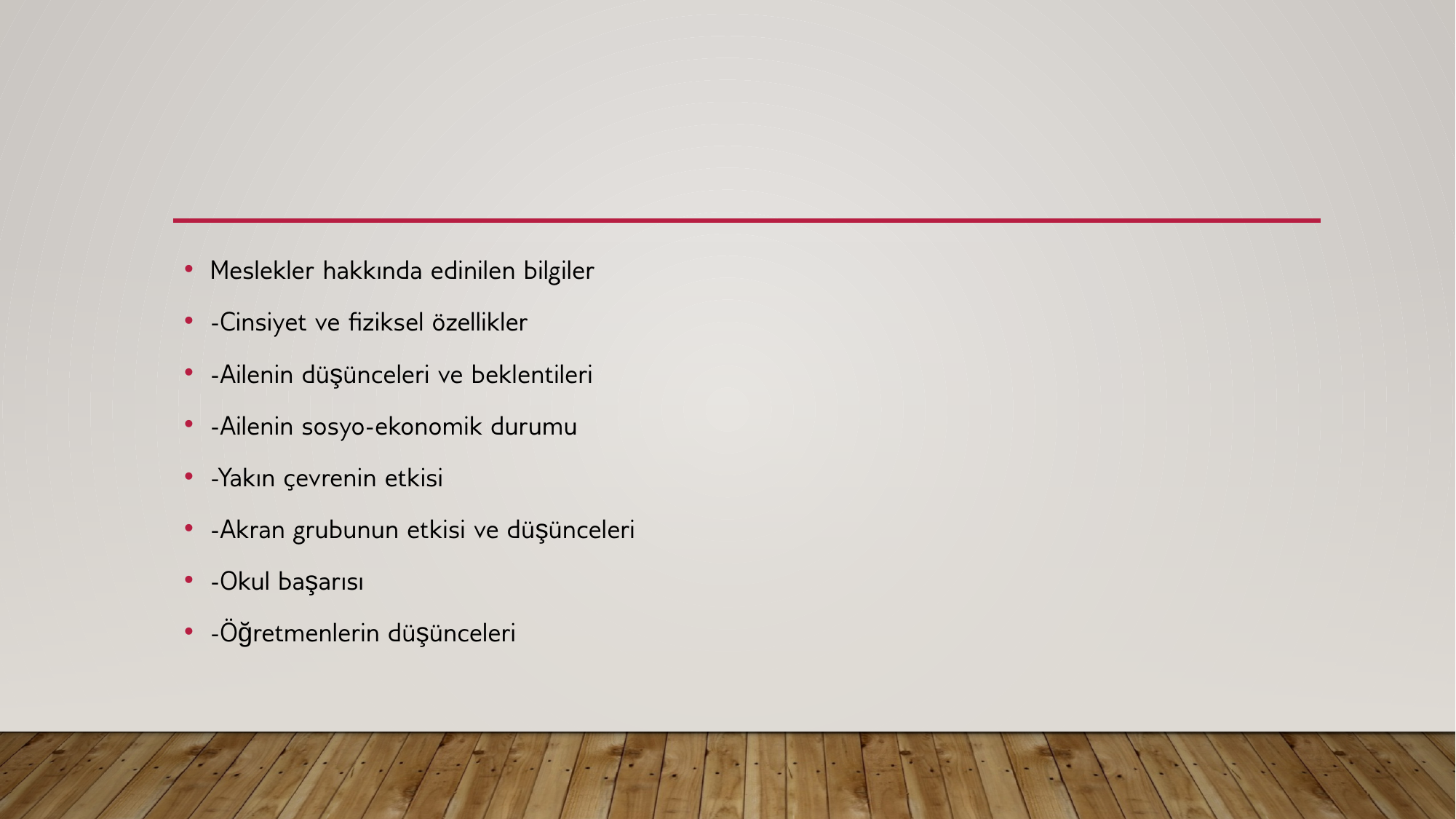

#
Meslekler hakkında edinilen bilgiler
-Cinsiyet ve fiziksel özellikler
-Ailenin düşünceleri ve beklentileri
-Ailenin sosyo-ekonomik durumu
-Yakın çevrenin etkisi
-Akran grubunun etkisi ve düşünceleri
-Okul başarısı
-Öğretmenlerin düşünceleri